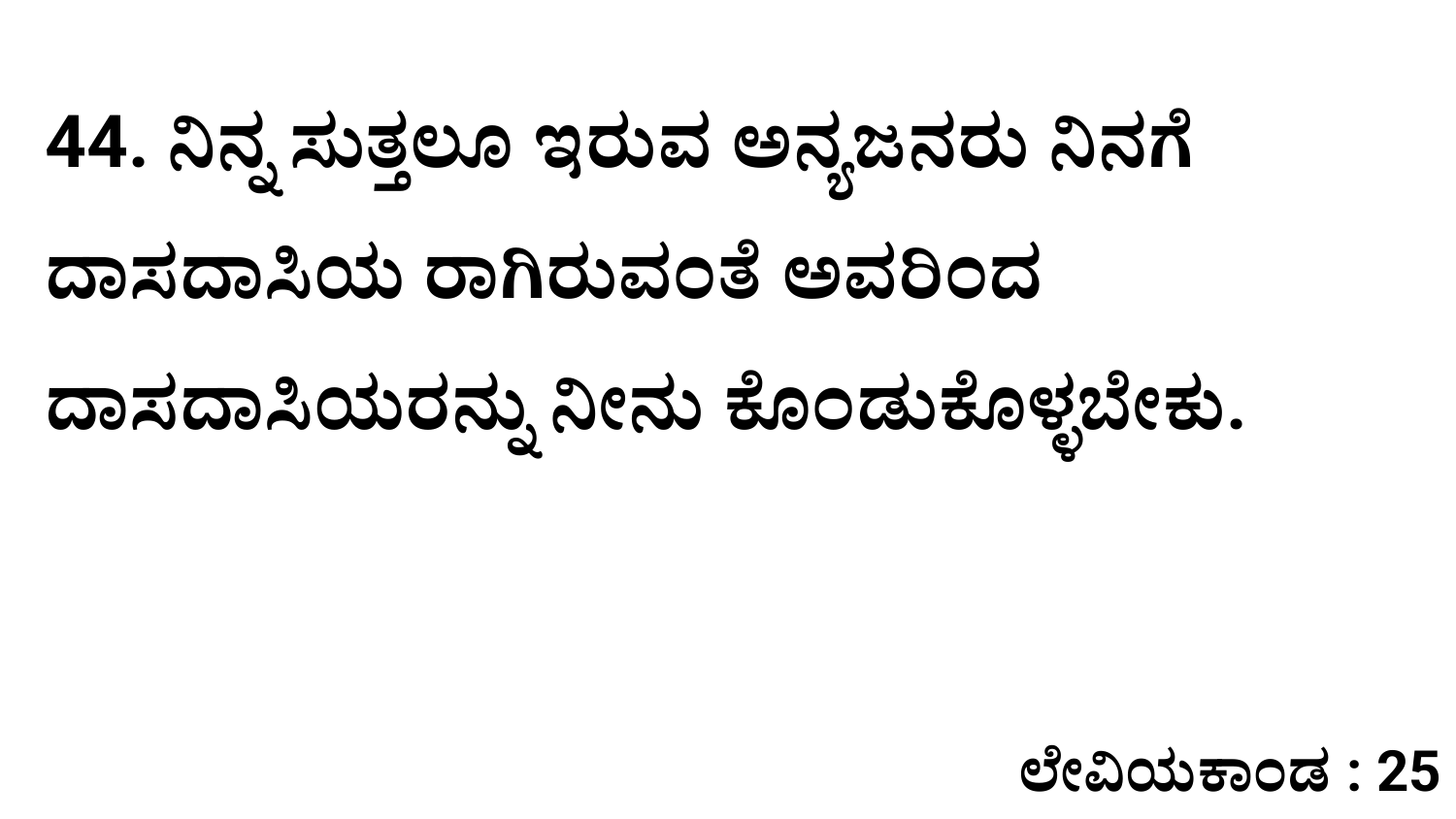

44. ನಿನ್ನ ಸುತ್ತಲೂ ಇರುವ ಅನ್ಯಜನರು ನಿನಗೆ ದಾಸದಾಸಿಯ ರಾಗಿರುವಂತೆ ಅವರಿಂದ ದಾಸದಾಸಿಯರನ್ನು ನೀನು ಕೊಂಡುಕೊಳ್ಳಬೇಕು.
ಲೇವಿಯಕಾಂಡ : 25